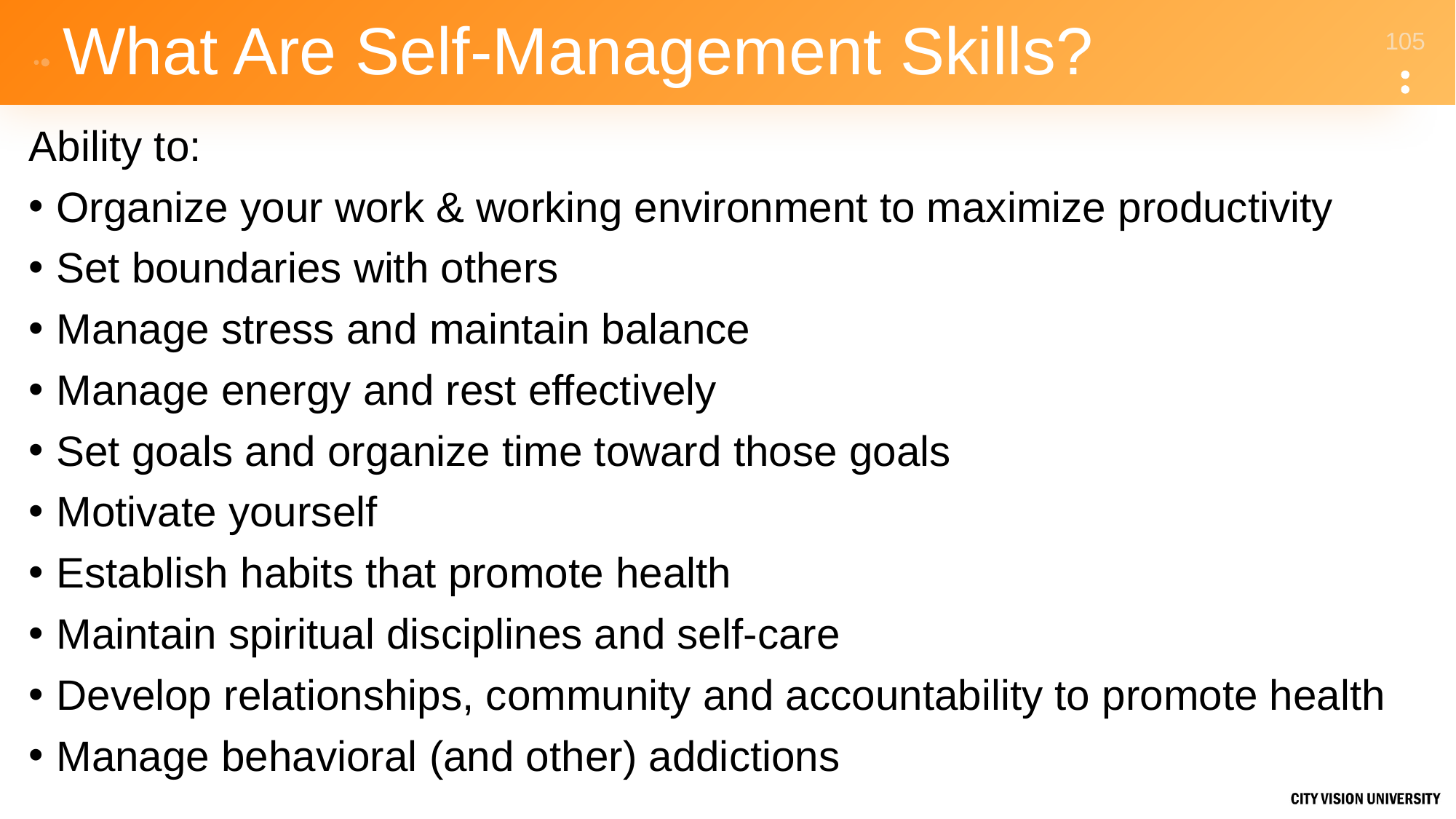

# What Are Self-Management Skills?
Ability to:
Organize your work & working environment to maximize productivity
Set boundaries with others
Manage stress and maintain balance
Manage energy and rest effectively
Set goals and organize time toward those goals
Motivate yourself
Establish habits that promote health
Maintain spiritual disciplines and self-care
Develop relationships, community and accountability to promote health
Manage behavioral (and other) addictions